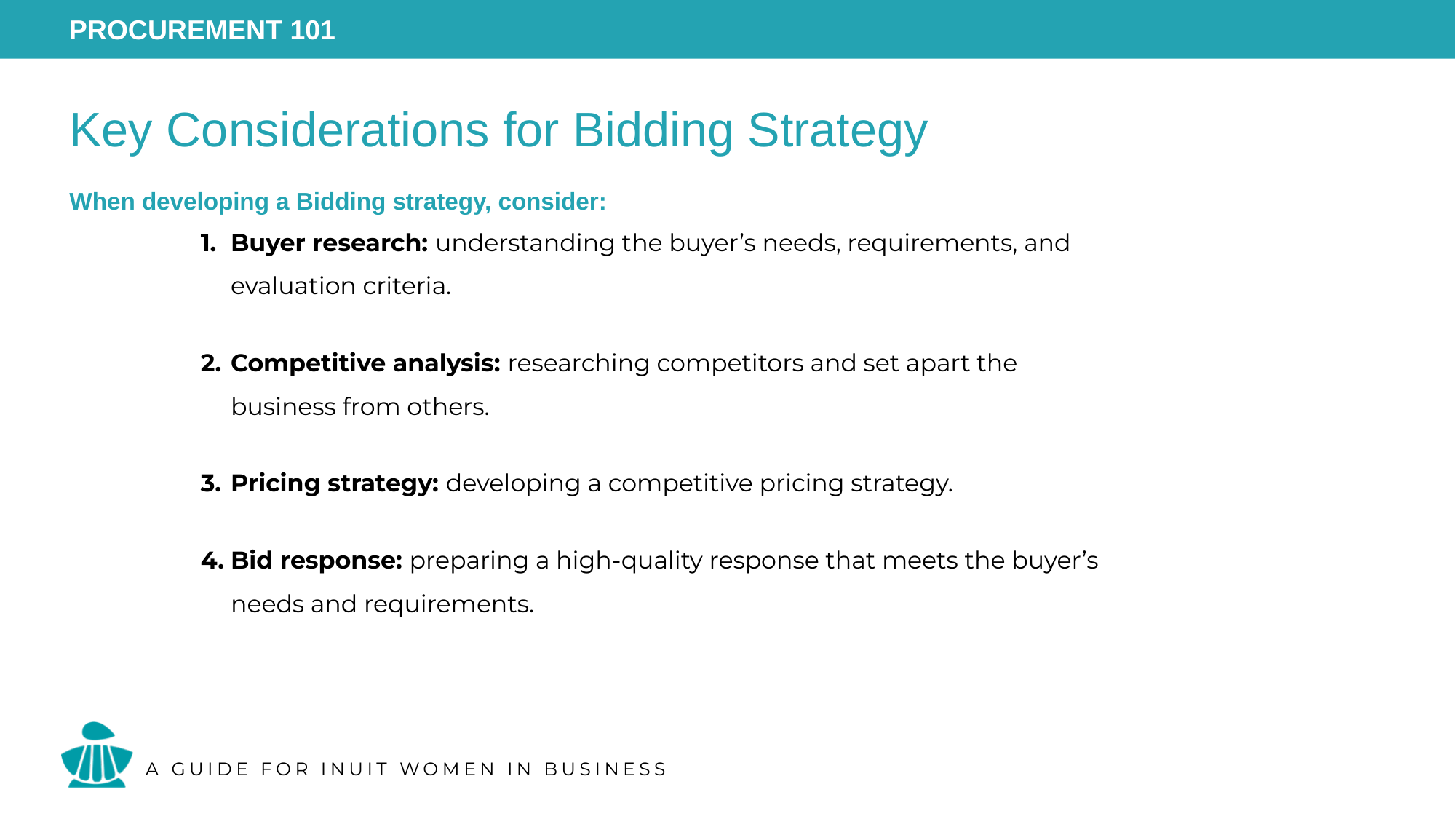

Key Considerations for Bidding Strategy
When developing a Bidding strategy, consider:
Buyer research: understanding the buyer’s needs, requirements, and evaluation criteria.
Competitive analysis: researching competitors and set apart the business from others.
Pricing strategy: developing a competitive pricing strategy.
Bid response: preparing a high-quality response that meets the buyer’s needs and requirements.